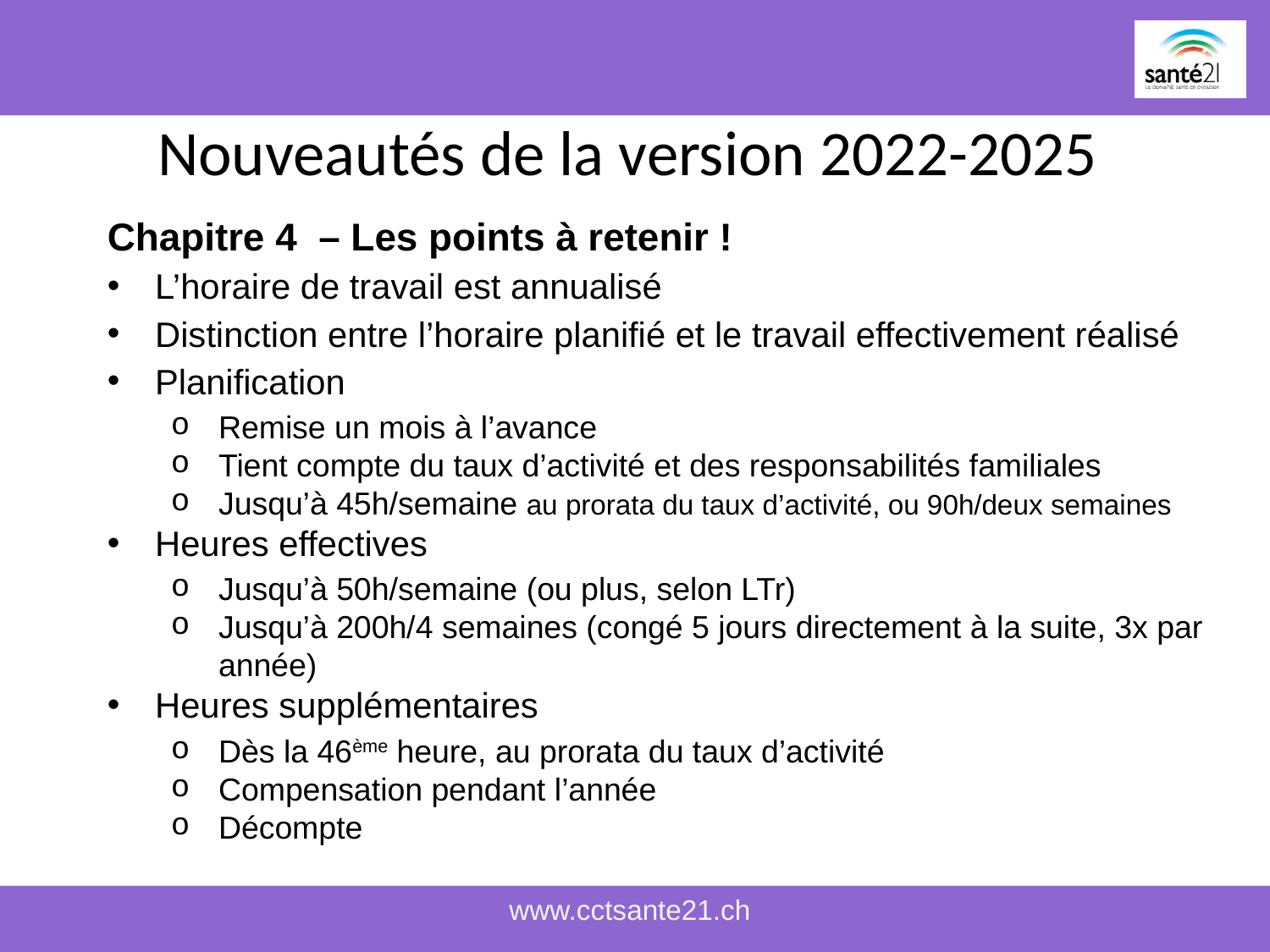

# Nouveautés de la version 2022-2025
Chapitre 4  – Les points à retenir !
L’horaire de travail est annualisé
Distinction entre l’horaire planifié et le travail effectivement réalisé
Planification
Remise un mois à l’avance
Tient compte du taux d’activité et des responsabilités familiales
Jusqu’à 45h/semaine au prorata du taux d’activité, ou 90h/deux semaines
Heures effectives
Jusqu’à 50h/semaine (ou plus, selon LTr)
Jusqu’à 200h/4 semaines (congé 5 jours directement à la suite, 3x par année)
Heures supplémentaires
Dès la 46ème heure, au prorata du taux d’activité
Compensation pendant l’année
Décompte